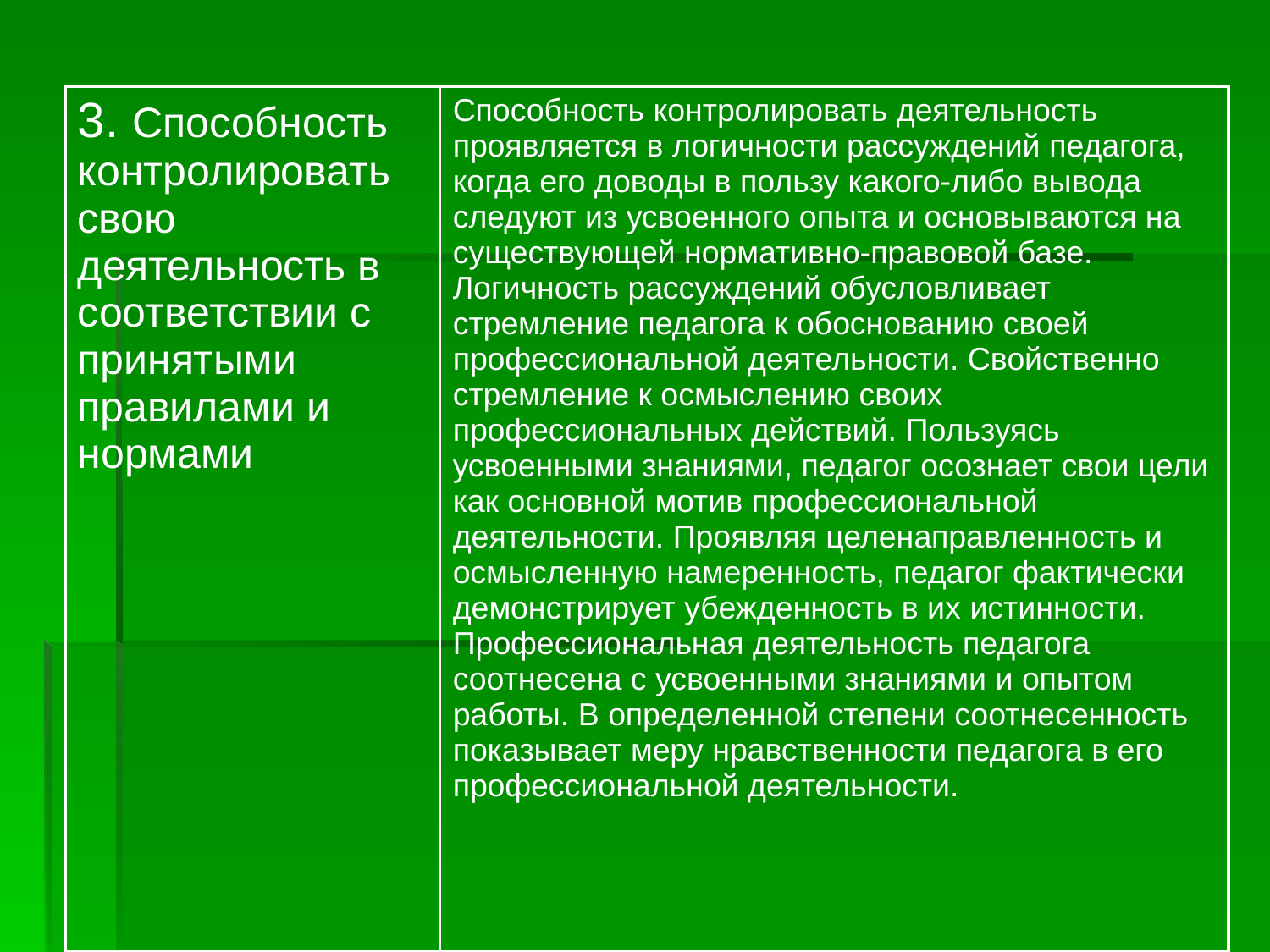

| 3. Способность контролировать свою деятельность в соответствии с принятыми правилами и нормами | Способность контролировать деятельность проявляется в логичности рассуждений педагога, когда его доводы в пользу какого-либо вывода следуют из усвоенного опыта и основываются на существующей нормативно-правовой базе. Логичность рассуждений обусловливает стремление педагога к обоснованию своей профессиональной деятельности. Свойственно стремление к осмыслению своих профессиональных действий. Пользуясь усвоенными знаниями, педагог осознает свои цели как основной мотив профессиональной деятельности. Проявляя целенаправленность и осмысленную намеренность, педагог фактически демонстрирует убежденность в их истинности. Профессиональная деятельность педагога соотнесена с усвоенными знаниями и опытом работы. В определенной степени соотнесенность показывает меру нравственности педагога в его профессиональной деятельности. |
| --- | --- |